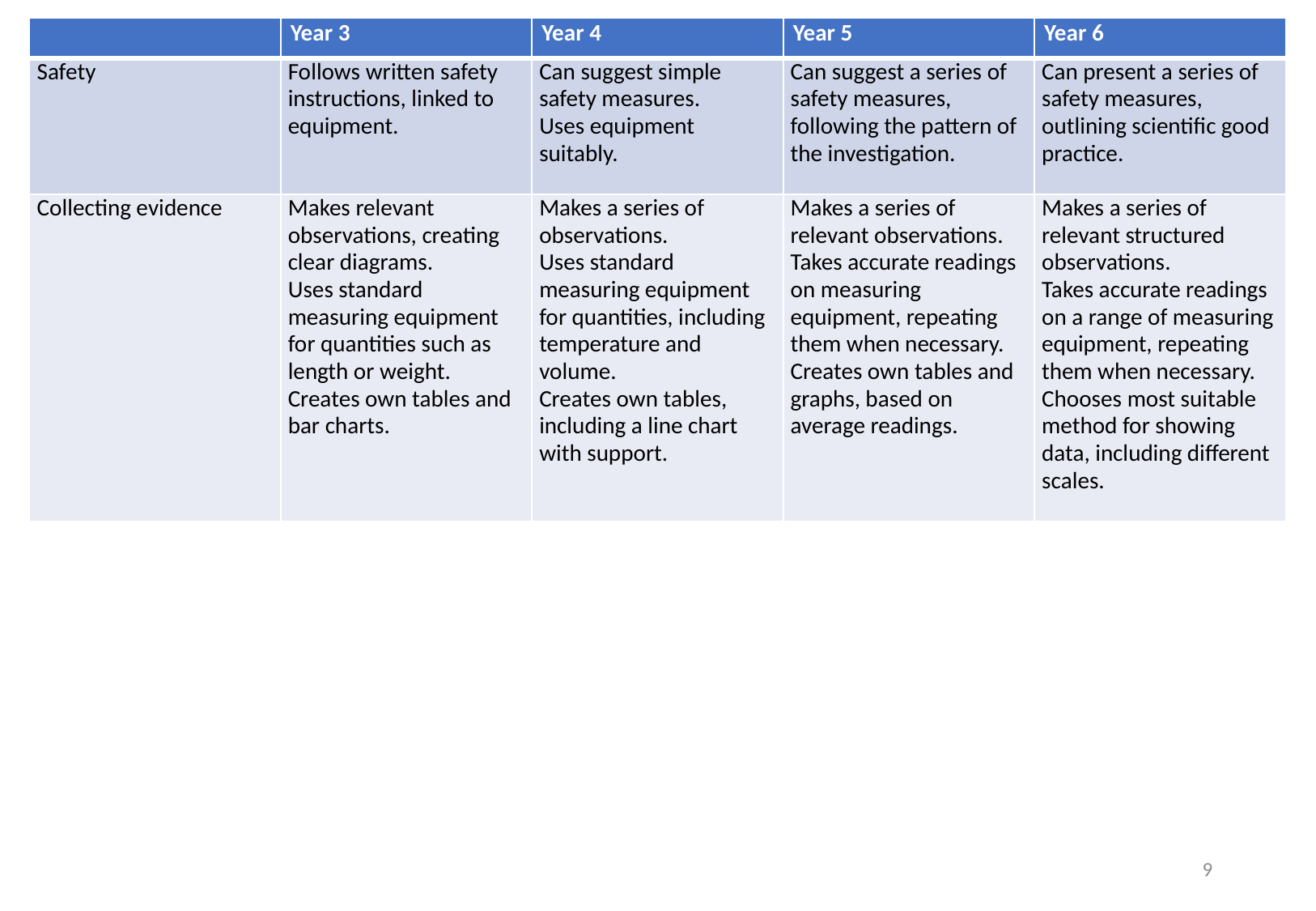

|  | Year 3 | Year 4 | Year 5 | Year 6 |
| --- | --- | --- | --- | --- |
| Safety | Follows written safety instructions, linked to equipment. | Can suggest simple safety measures. Uses equipment suitably. | Can suggest a series of safety measures, following the pattern of the investigation. | Can present a series of safety measures, outlining scientific good practice. |
| Collecting evidence | Makes relevant observations, creating clear diagrams. Uses standard measuring equipment for quantities such as length or weight. Creates own tables and bar charts. | Makes a series of observations. Uses standard measuring equipment for quantities, including temperature and volume. Creates own tables, including a line chart with support. | Makes a series of relevant observations. Takes accurate readings on measuring equipment, repeating them when necessary. Creates own tables and graphs, based on average readings. | Makes a series of relevant structured observations. Takes accurate readings on a range of measuring equipment, repeating them when necessary. Chooses most suitable method for showing data, including different scales. |
9